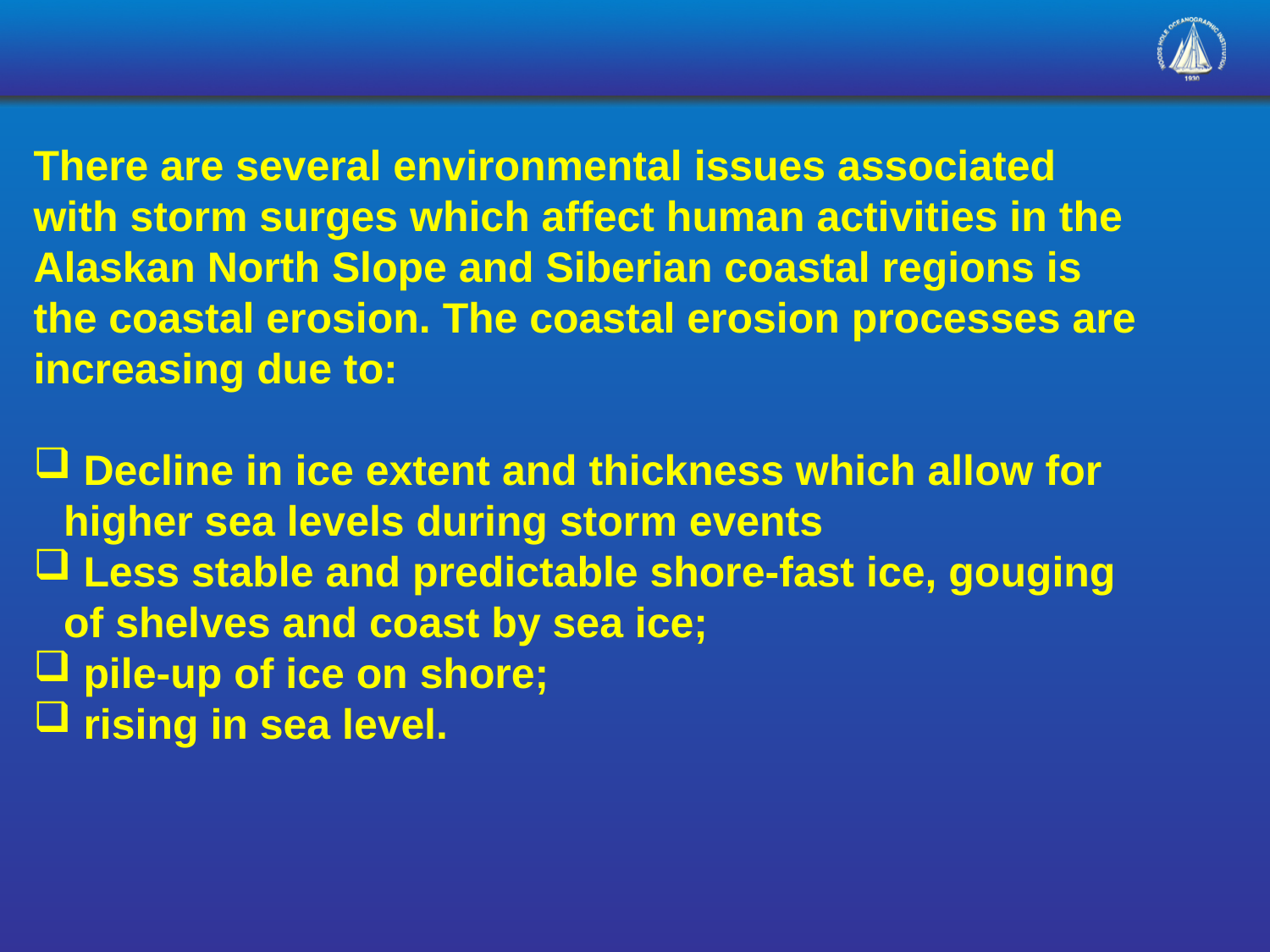

There are several environmental issues associated with storm surges which affect human activities in the Alaskan North Slope and Siberian coastal regions is the coastal erosion. The coastal erosion processes are increasing due to:

 Decline in ice extent and thickness which allow for higher sea levels during storm events
 Less stable and predictable shore-fast ice, gouging of shelves and coast by sea ice;
 pile-up of ice on shore;
 rising in sea level.